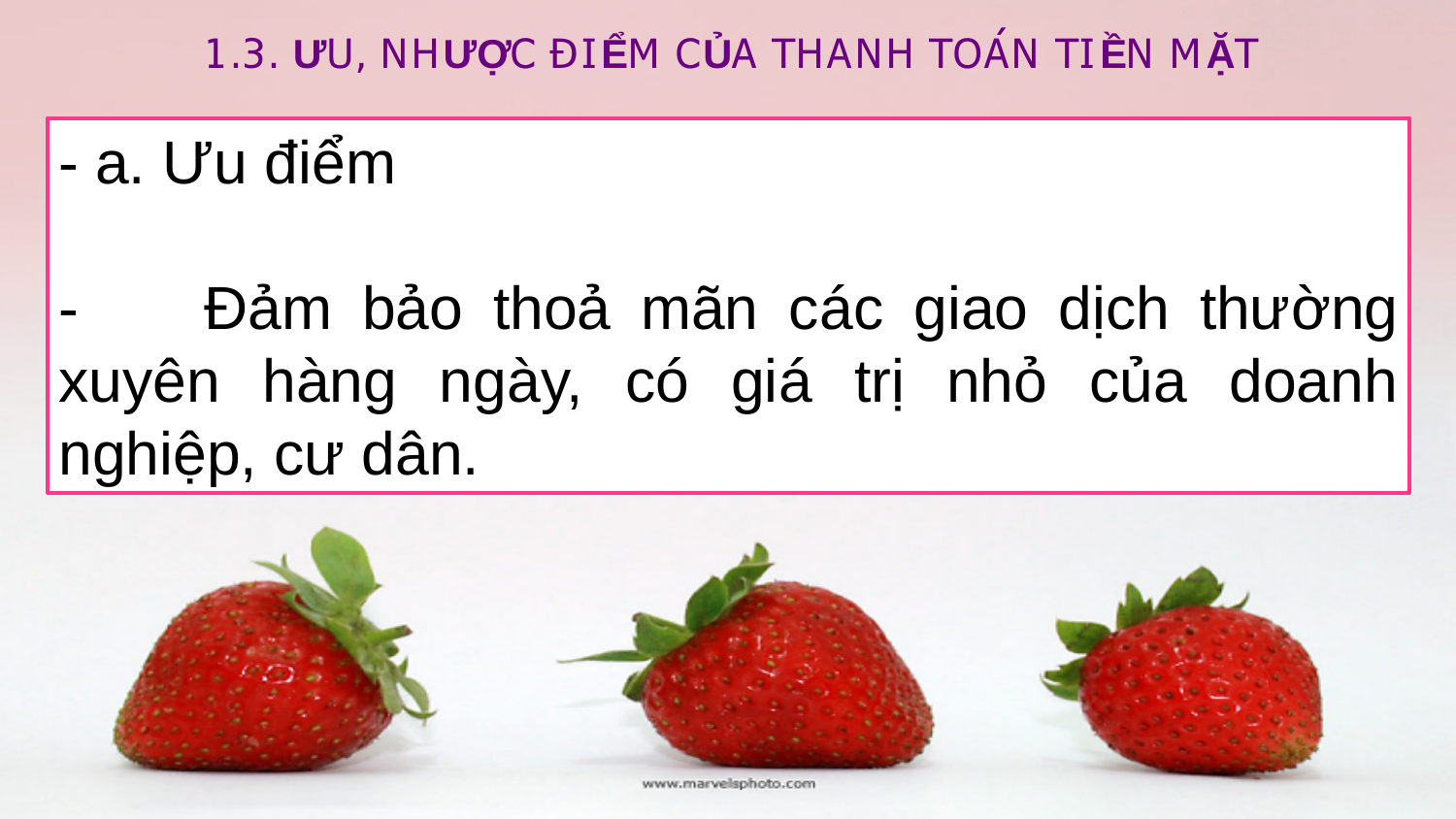

1.3. Ưu, nhược điểm của thanh toán tiền mặt
- a. Ưu điểm

-	Đảm bảo thoả mãn các giao dịch thường xuyên hàng ngày, có giá trị nhỏ của doanh nghiệp, cư dân.